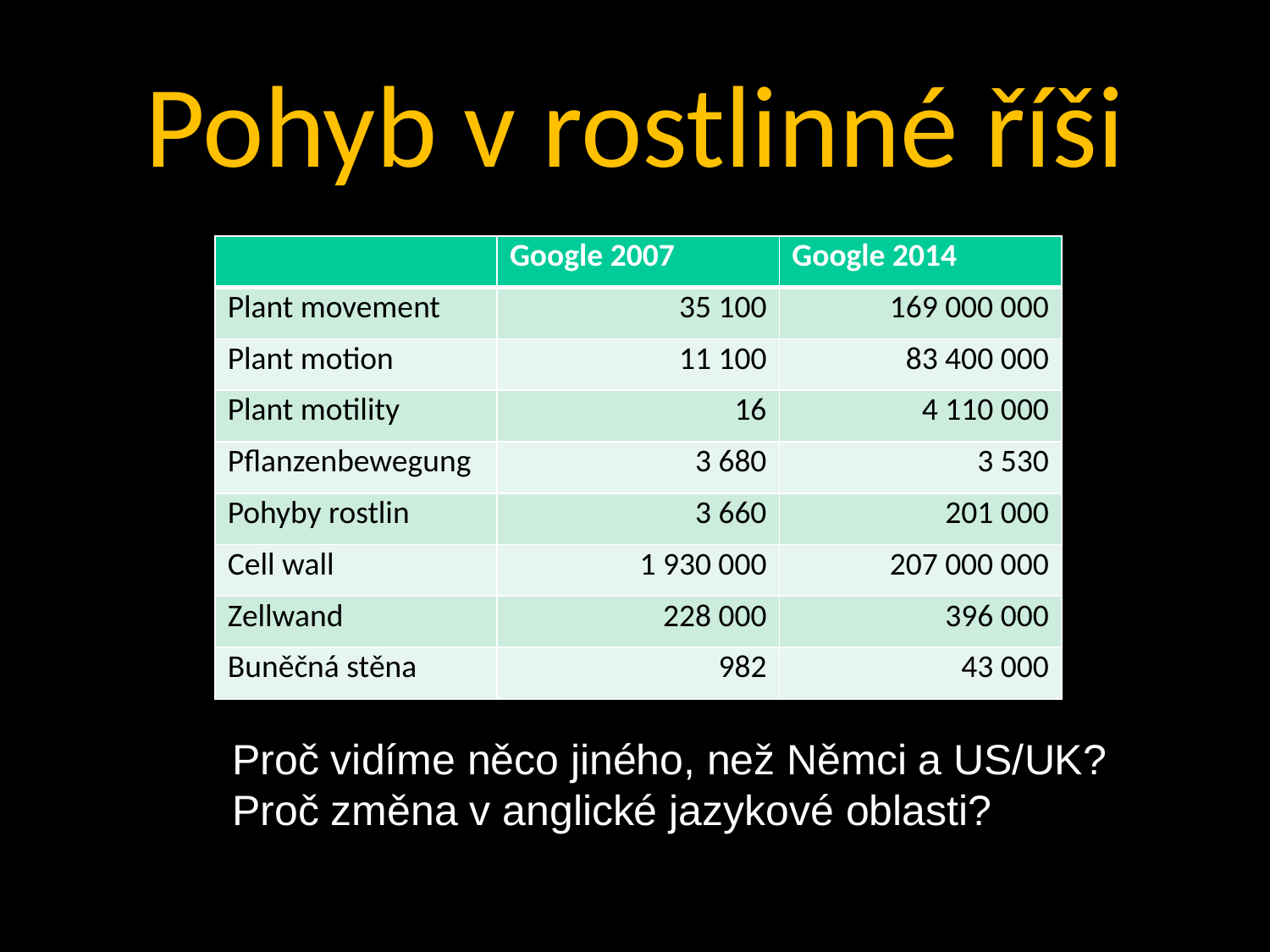

# Pohyb v rostlinné říši
|  | Google 2007 | Google 2014 |
| --- | --- | --- |
| Plant movement | 35 100 | 169 000 000 |
| Plant motion | 11 100 | 83 400 000 |
| Plant motility | 16 | 4 110 000 |
| Pflanzenbewegung | 3 680 | 3 530 |
| Pohyby rostlin | 3 660 | 201 000 |
| Cell wall | 1 930 000 | 207 000 000 |
| Zellwand | 228 000 | 396 000 |
| Buněčná stěna | 982 | 43 000 |
Proč vidíme něco jiného, než Němci a US/UK?
Proč změna v anglické jazykové oblasti?